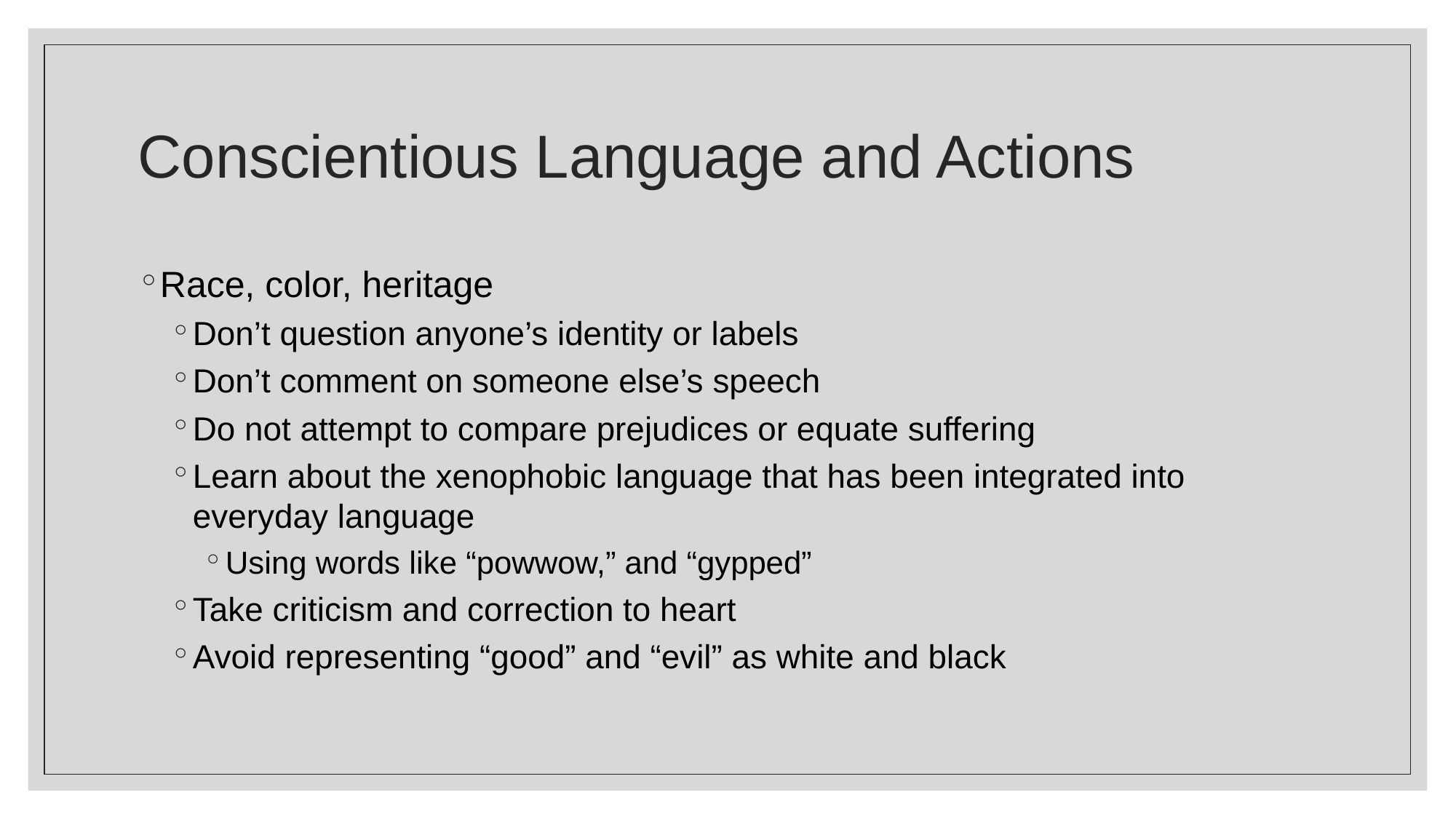

# Conscientious Language and Actions
Race, color, heritage
Don’t question anyone’s identity or labels
Don’t comment on someone else’s speech
Do not attempt to compare prejudices or equate suffering
Learn about the xenophobic language that has been integrated into everyday language
Using words like “powwow,” and “gypped”
Take criticism and correction to heart
Avoid representing “good” and “evil” as white and black